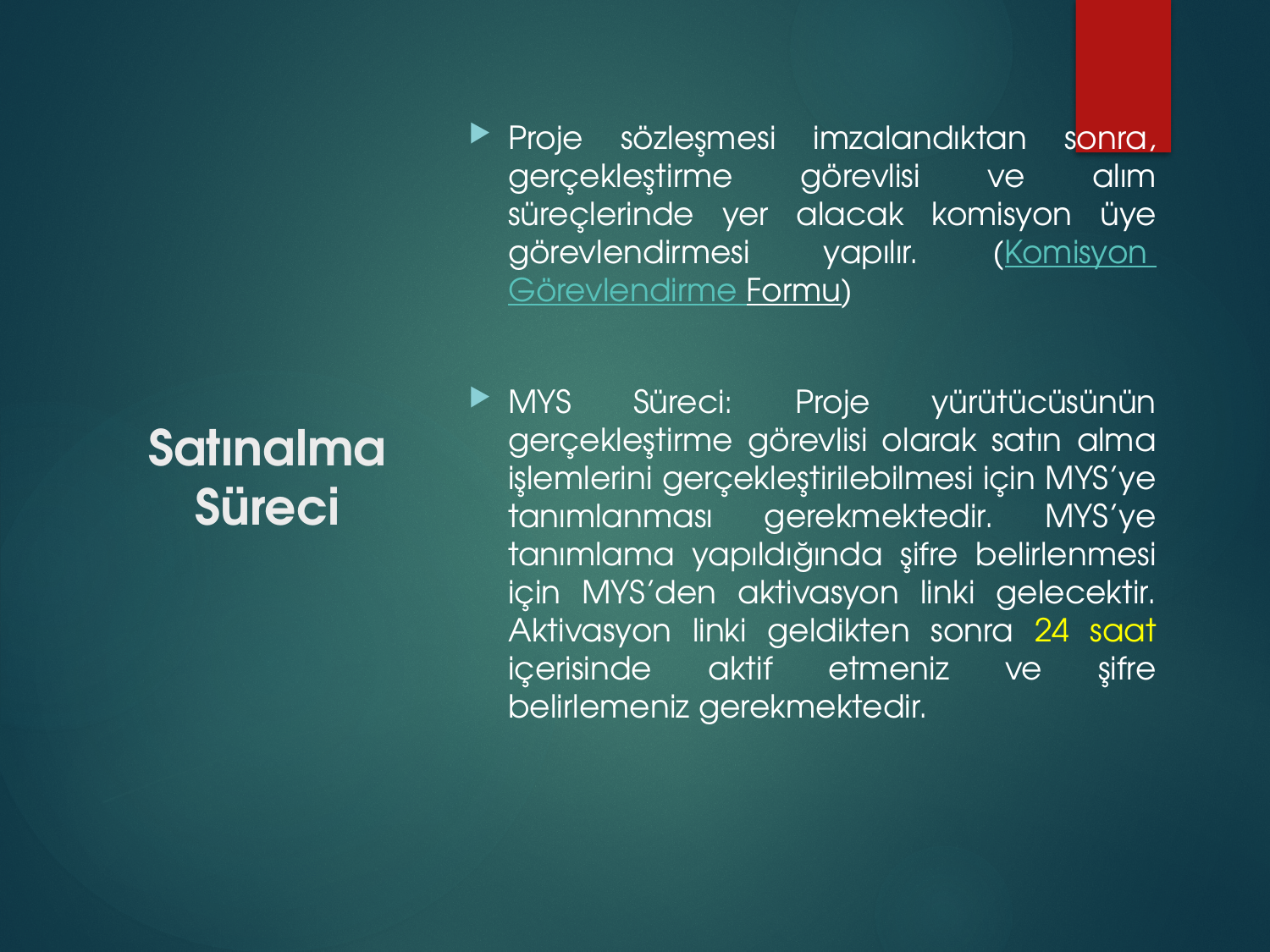

Proje sözleşmesi imzalandıktan sonra, gerçekleştirme görevlisi ve alım süreçlerinde yer alacak komisyon üye görevlendirmesi yapılır. (Komisyon Görevlendirme Formu)

MYS Süreci: Proje yürütücüsünün gerçekleştirme görevlisi olarak satın alma işlemlerini gerçekleştirilebilmesi için MYS’ye tanımlanması gerekmektedir. MYS’ye tanımlama yapıldığında şifre belirlenmesi için MYS’den aktivasyon linki gelecektir. Aktivasyon linki geldikten sonra 24 saat içerisinde aktif etmeniz ve şifre belirlemeniz gerekmektedir.

# Satınalma Süreci